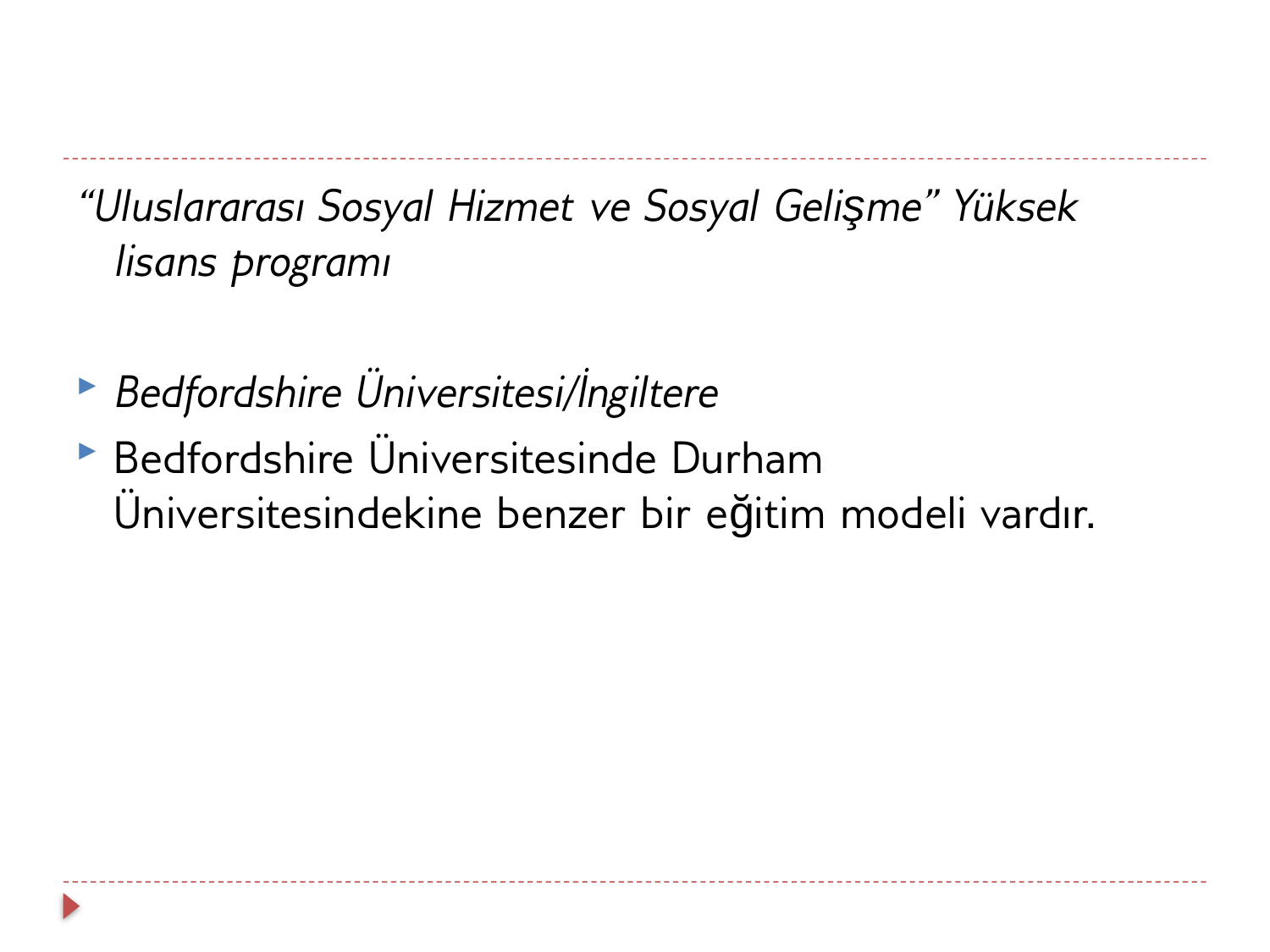

“Uluslararası Sosyal Hizmet ve Sosyal Gelişme” Yüksek lisans programı

Bedfordshire Üniversitesi/İngiltere
Bedfordshire Üniversitesinde Durham Üniversitesindekine benzer bir eğitim modeli vardır.